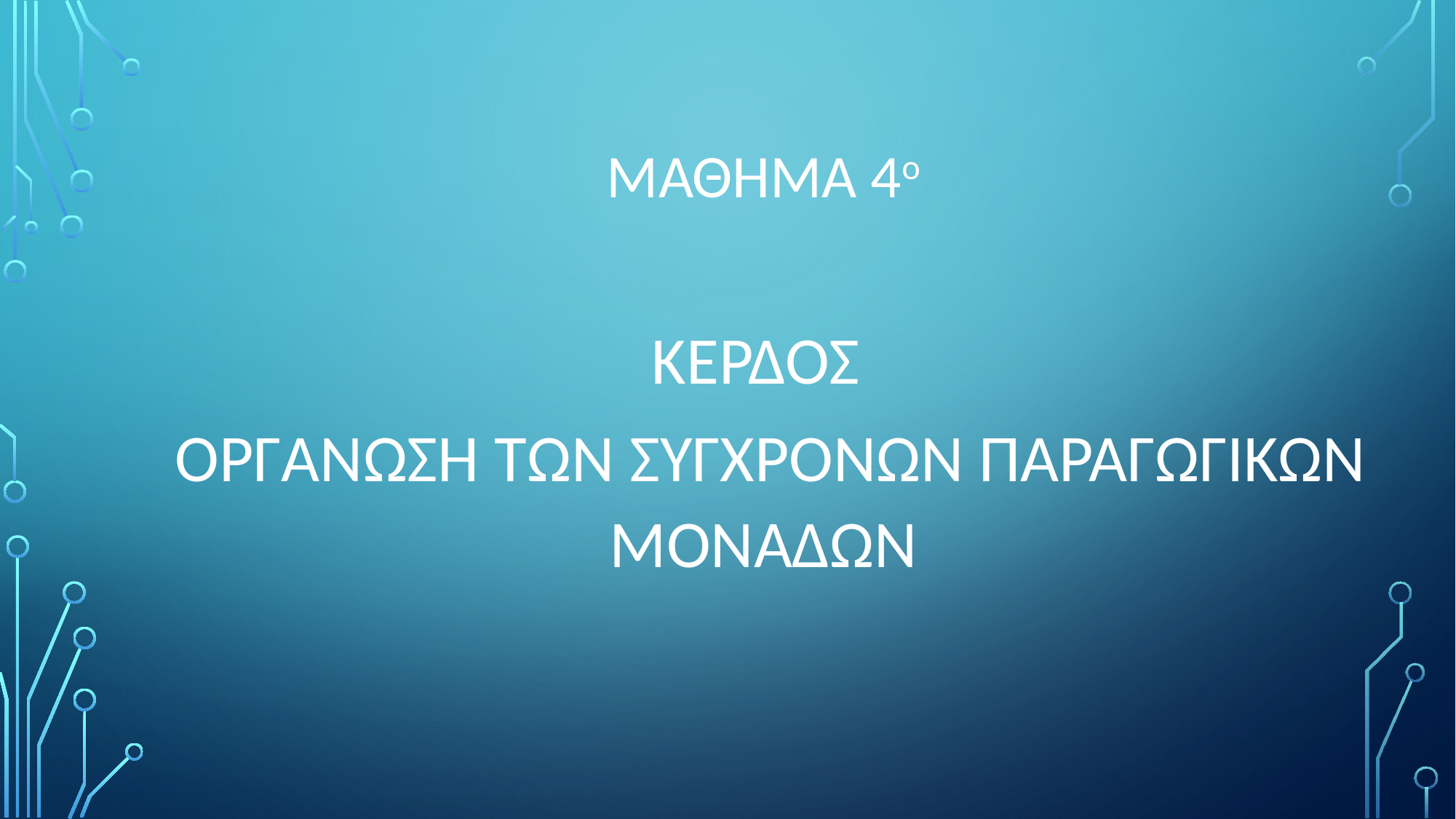

ΜΑΘΗΜΑ 4ο

ΚΕΡΔΟΣ
 ΟΡΓΑΝΩΣΗ ΤΩΝ ΣΥΓΧΡΟΝΩΝ ΠΑΡΑΓΩΓΙΚΩΝ ΜΟΝΑΔΩΝ